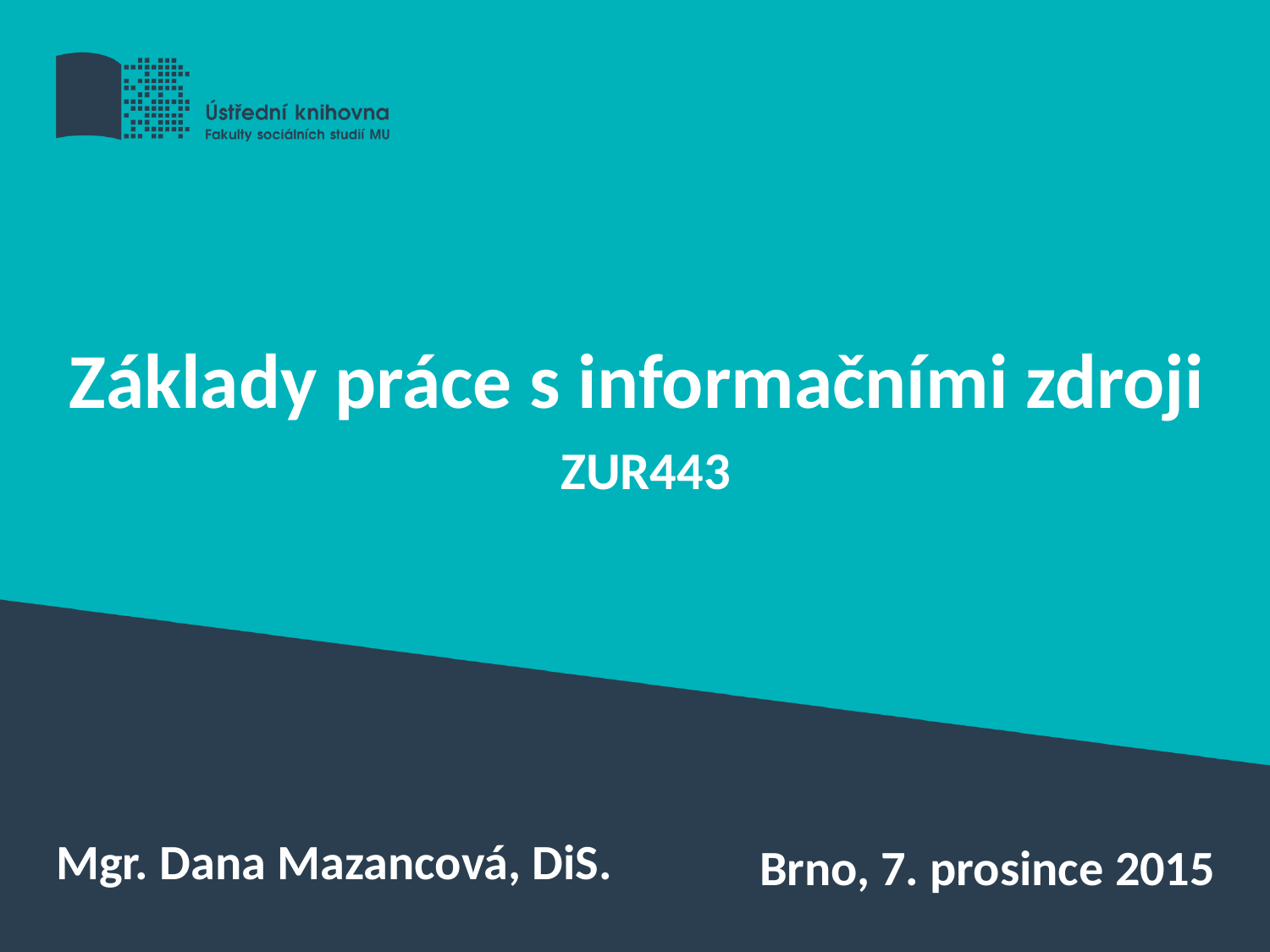

Základy práce s informačními zdroji
ZUR443

Mgr. Dana Mazancová, DiS.
Brno, 7. prosince 2015